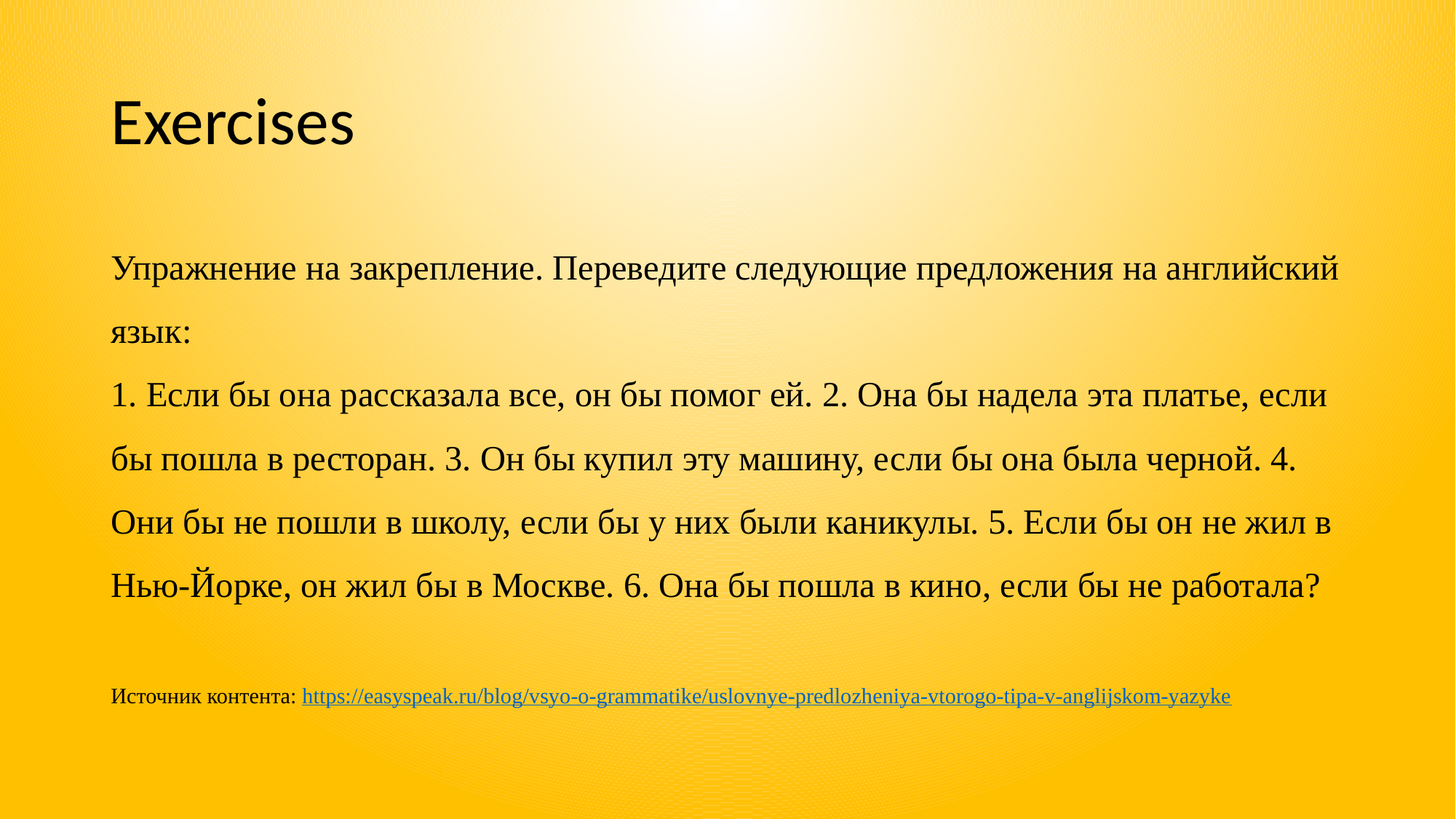

# Exercises
Упражнение на закрепление. Переведите следующие предложения на английский язык:
1. Если бы она рассказала все, он бы помог ей. 2. Она бы надела эта платье, если бы пошла в ресторан. 3. Он бы купил эту машину, если бы она была черной. 4. Они бы не пошли в школу, если бы у них были каникулы. 5. Если бы он не жил в Нью-Йорке, он жил бы в Москве. 6. Она бы пошла в кино, если бы не работала?
Источник контента: https://easyspeak.ru/blog/vsyo-o-grammatike/uslovnye-predlozheniya-vtorogo-tipa-v-anglijskom-yazyke